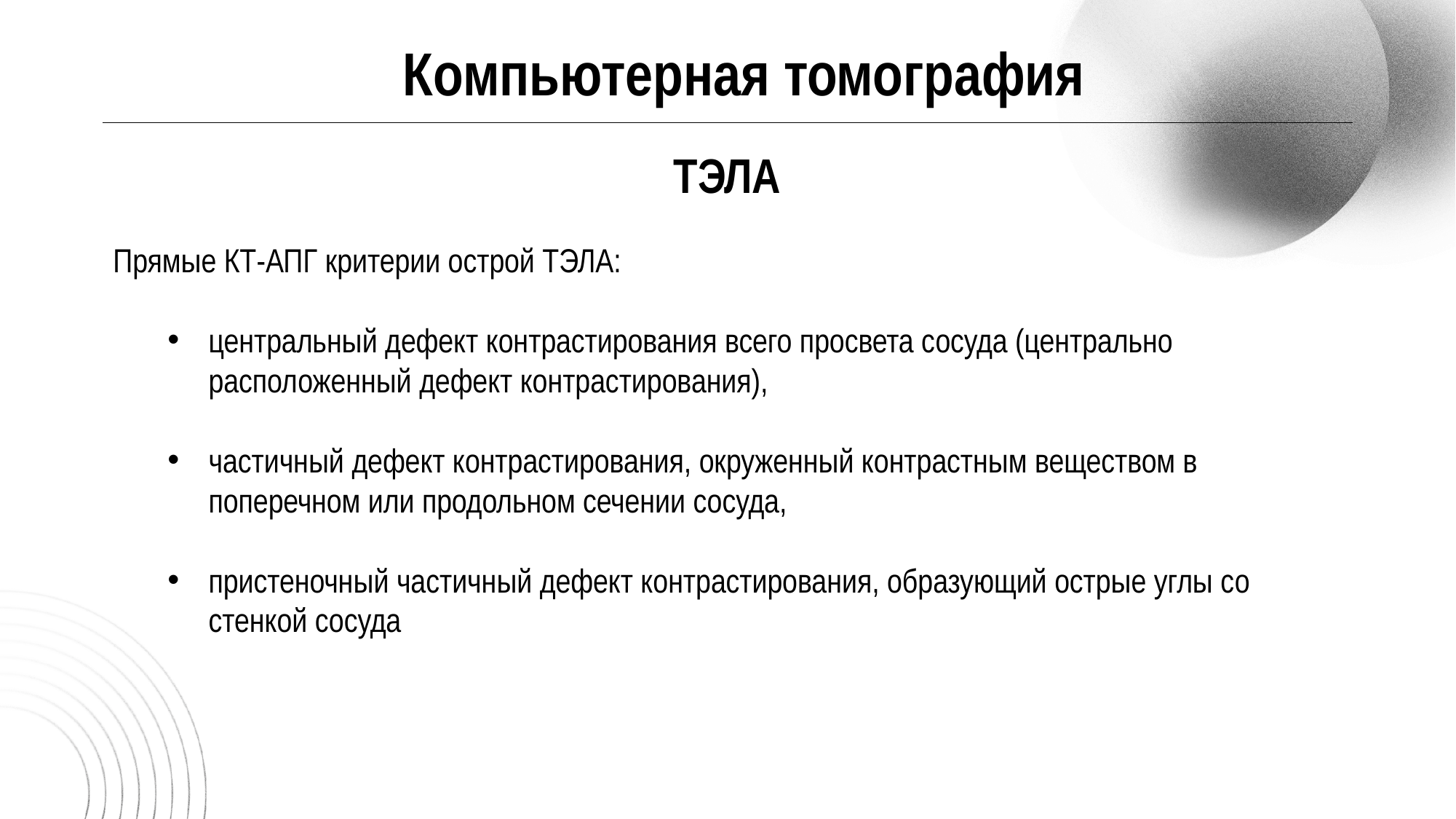

Компьютерная томография
ТЭЛА
Прямые КТ-АПГ критерии острой ТЭЛА:

центральный дефект контрастирования всего просвета сосуда (центрально расположенный дефект контрастирования),

частичный дефект контрастирования, окруженный контрастным веществом в поперечном или продольном сечении сосуда,

пристеночный частичный дефект контрастирования, образующий острые углы со стенкой сосуда